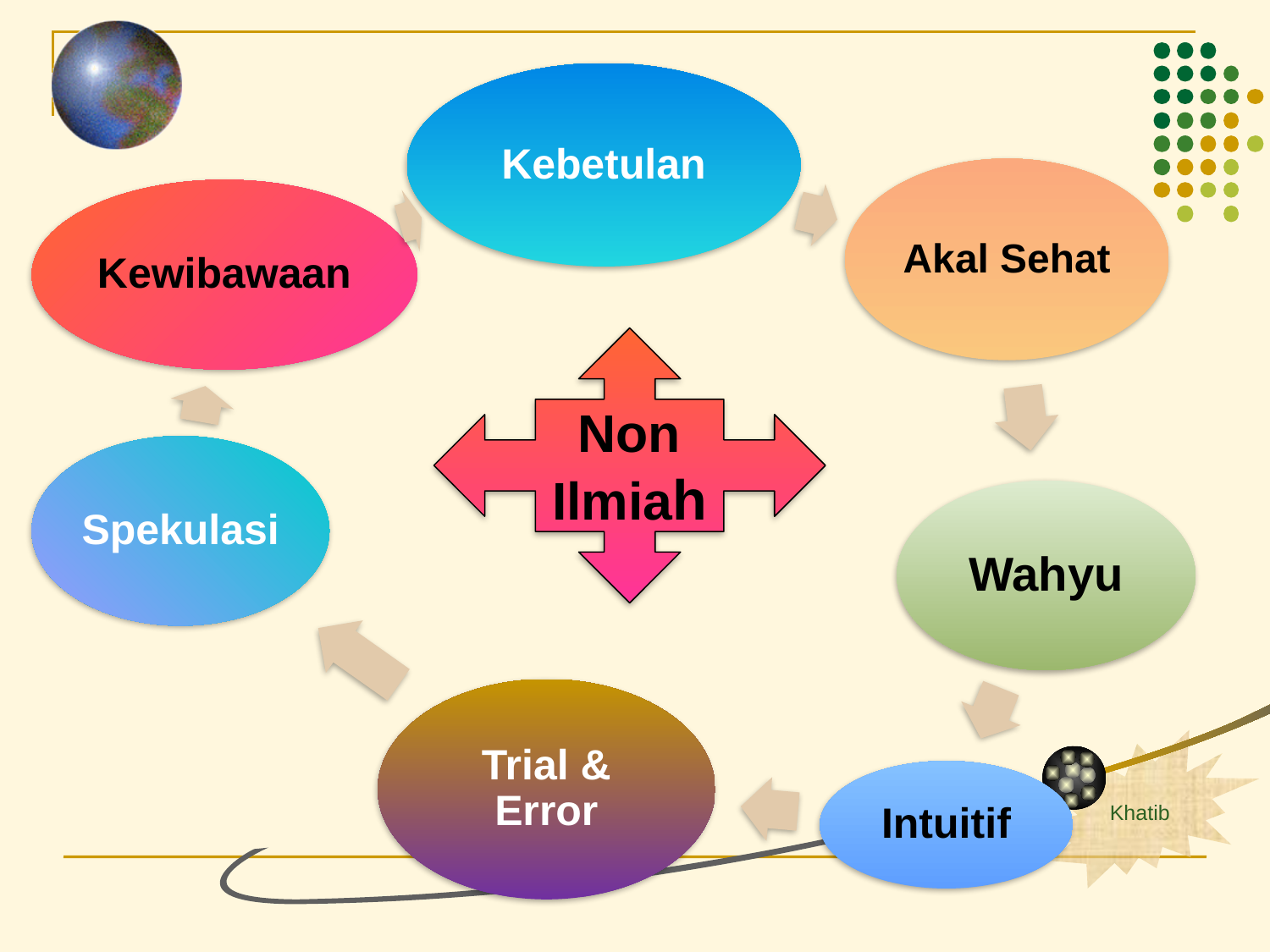

Kebetulan

Akal Sehat

Wahyu

Intuitif

Trial & Error

Spekulasi

Kewibawaan

Non Ilmiah